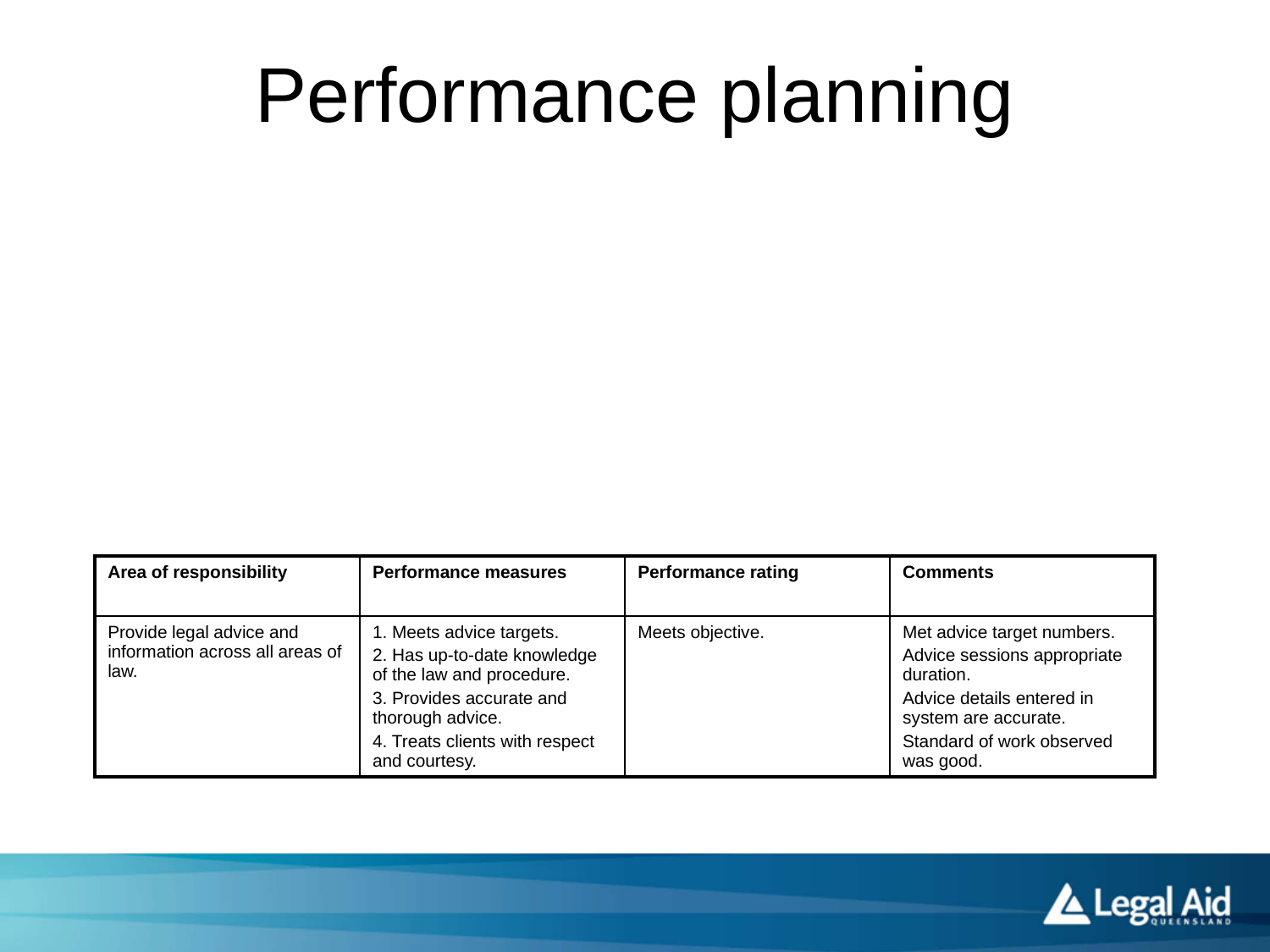

# Performance planning
2 way communication with employee.
Formal meeting annually but feedback should be regular and timely.
Document expectations and progress.
Plan to be based on role description.

Example:

| Area of responsibility | Performance measures | Performance rating | Comments |
| --- | --- | --- | --- |
| Provide legal advice and information across all areas of law. | 1. Meets advice targets. 2. Has up-to-date knowledge of the law and procedure. 3. Provides accurate and thorough advice. 4. Treats clients with respect and courtesy. | Meets objective. | Met advice target numbers. Advice sessions appropriate duration. Advice details entered in system are accurate. Standard of work observed was good. |